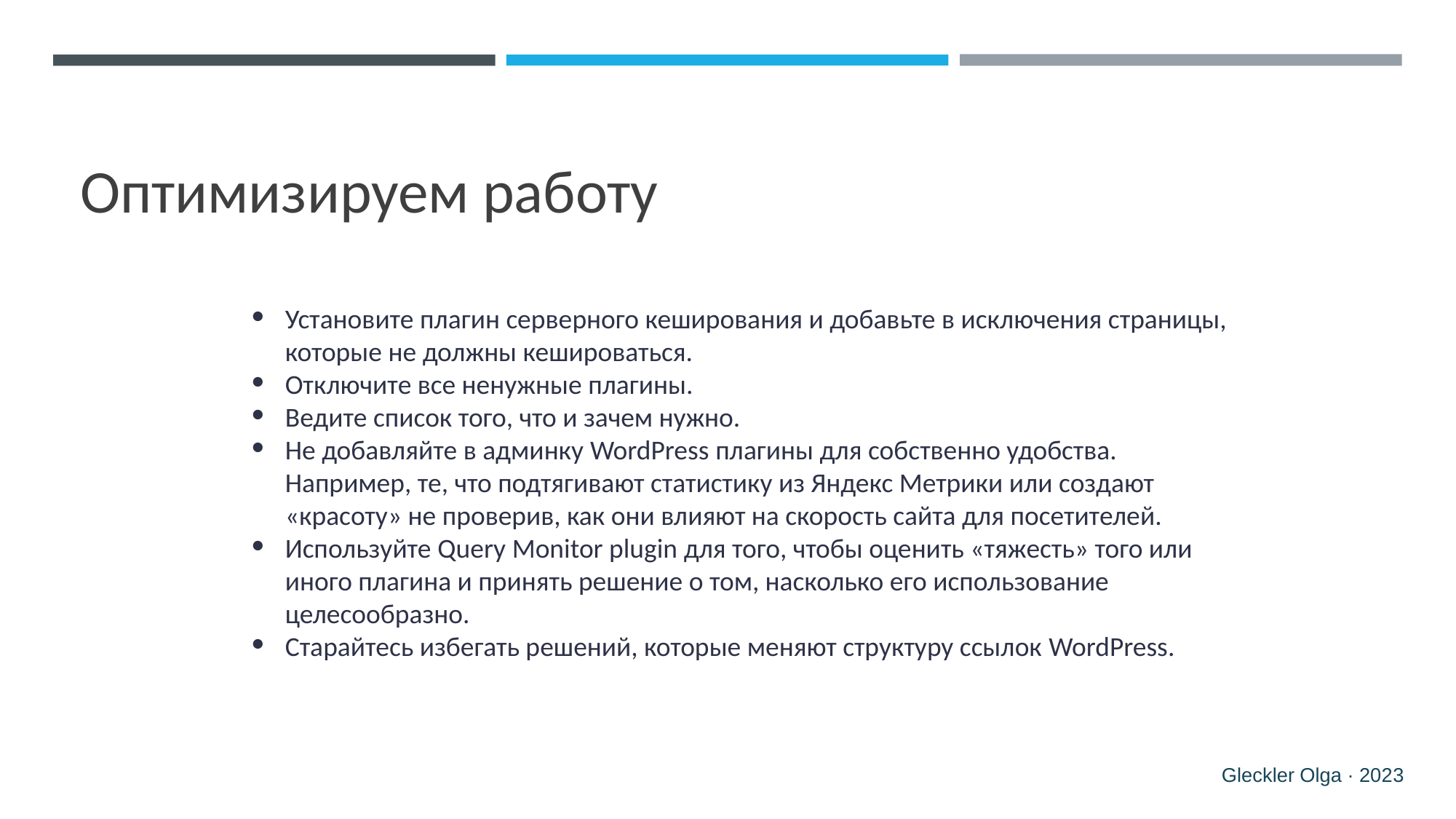

# Оптимизируем работу
Установите плагин серверного кеширования и добавьте в исключения страницы, которые не должны кешироваться.
Отключите все ненужные плагины.
Ведите список того, что и зачем нужно.
Не добавляйте в админку WordPress плагины для собственно удобства.
Например, те, что подтягивают статистику из Яндекс Метрики или создают «красоту» не проверив, как они влияют на скорость сайта для посетителей.
Используйте Query Monitor plugin для того, чтобы оценить «тяжесть» того или иного плагина и принять решение о том, насколько его использование целесообразно.
Старайтесь избегать решений, которые меняют структуру ссылок WordPress.

Gleckler Olga · 2023